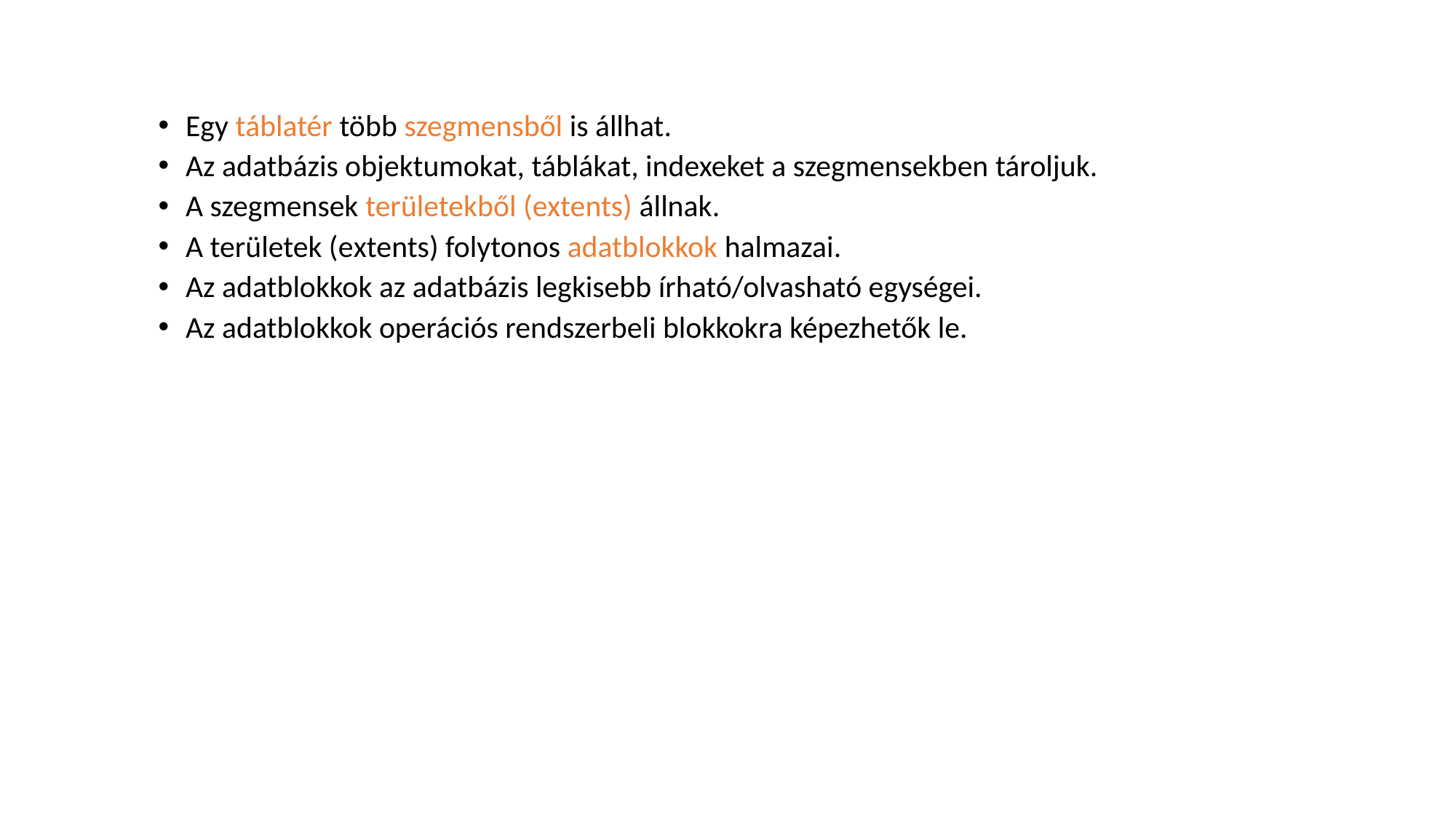

Egy táblatér több szegmensből is állhat.
Az adatbázis objektumokat, táblákat, indexeket a szegmensekben tároljuk.
A szegmensek területekből (extents) állnak.
A területek (extents) folytonos adatblokkok halmazai.
Az adatblokkok az adatbázis legkisebb írható/olvasható egységei.
Az adatblokkok operációs rendszerbeli blokkokra képezhetők le.